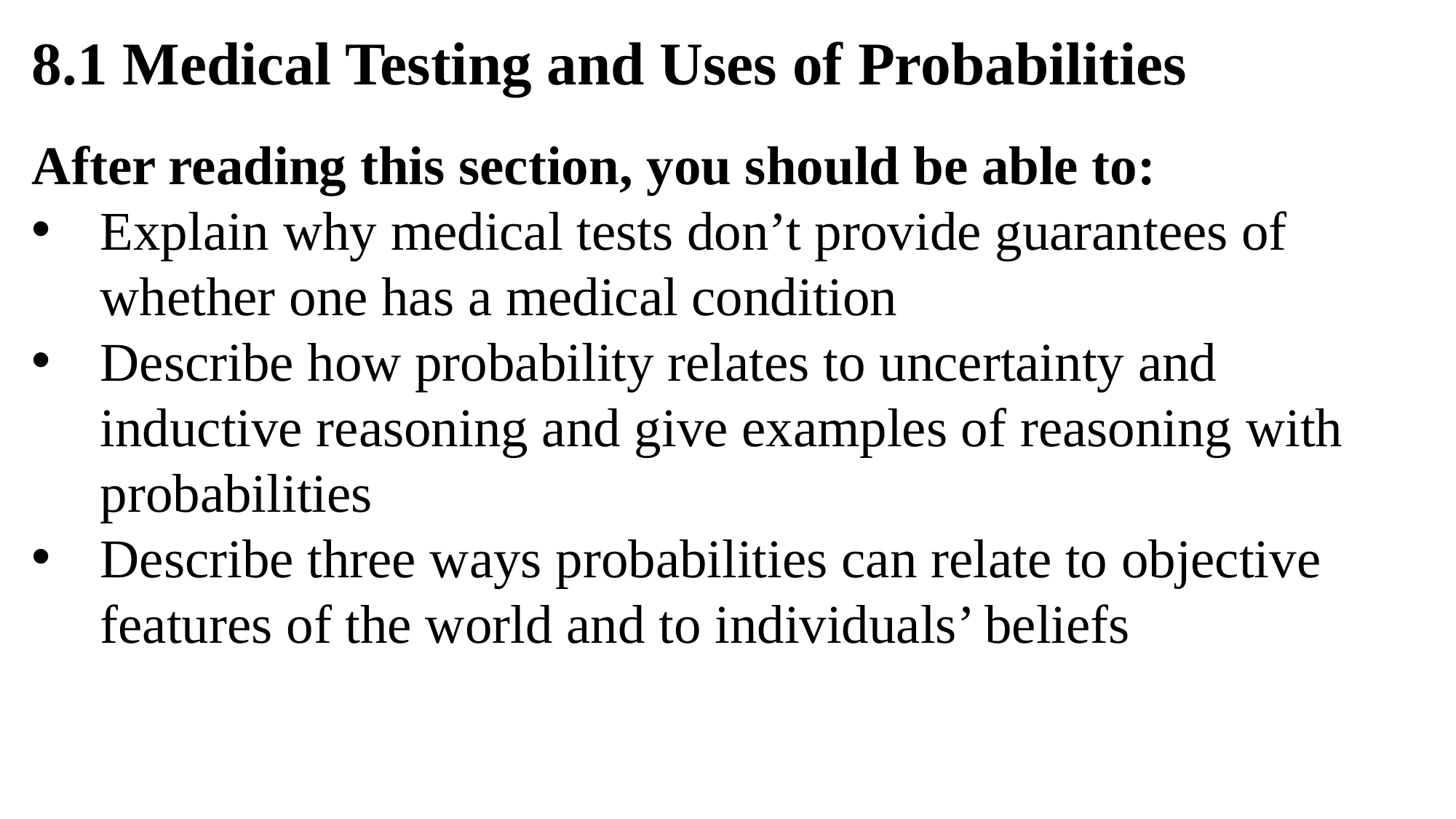

8.1 Medical Testing and Uses of Probabilities ​

After reading this section, you should be able to:
Explain why medical tests don’t provide guarantees of whether one has a medical condition
Describe how probability relates to uncertainty and inductive reasoning and give examples of reasoning with probabilities
Describe three ways probabilities can relate to objective features of the world and to individuals’ beliefs